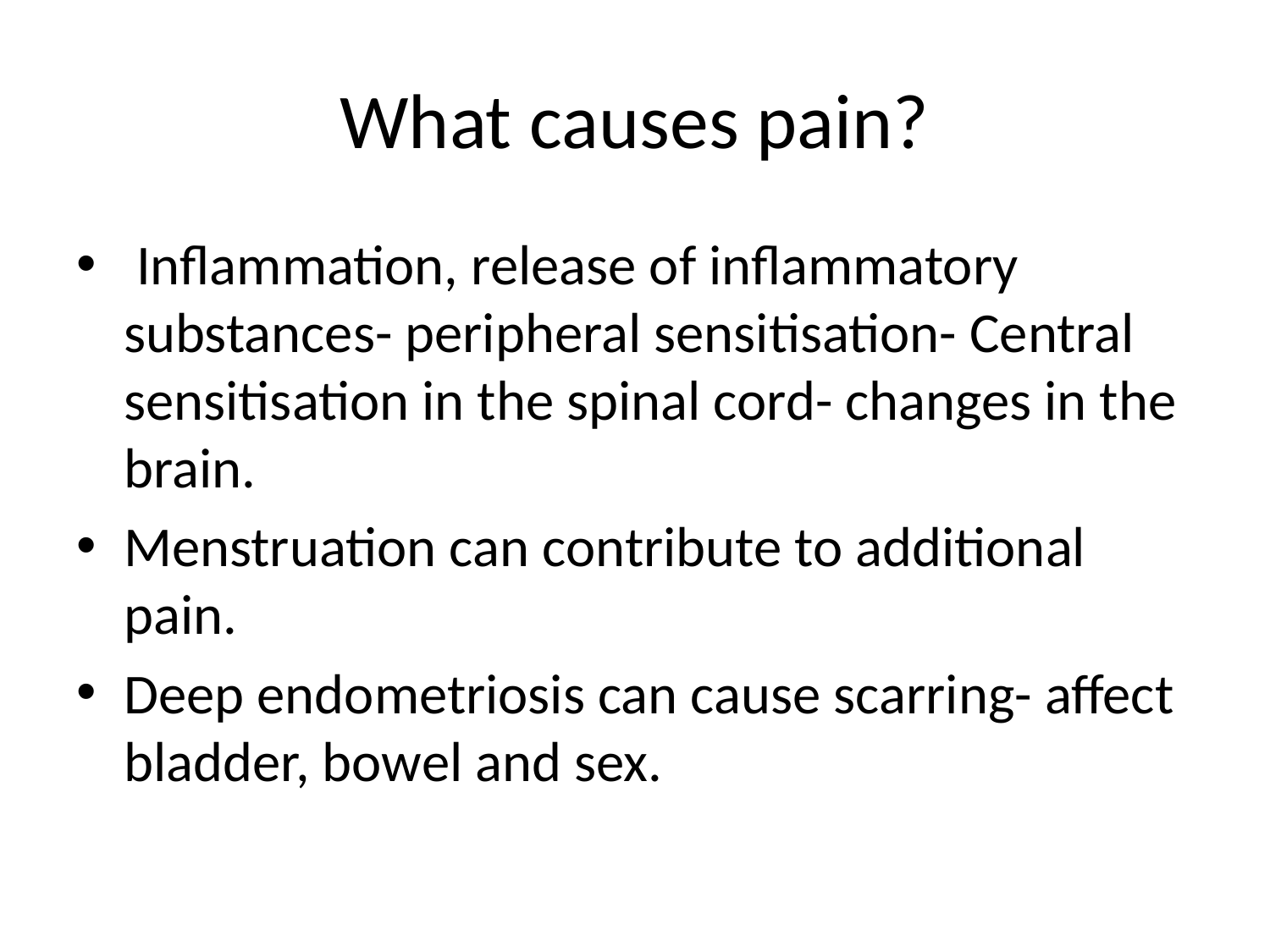

# What causes pain?
 Inflammation, release of inflammatory substances- peripheral sensitisation- Central sensitisation in the spinal cord- changes in the brain.
Menstruation can contribute to additional pain.
Deep endometriosis can cause scarring- affect bladder, bowel and sex.